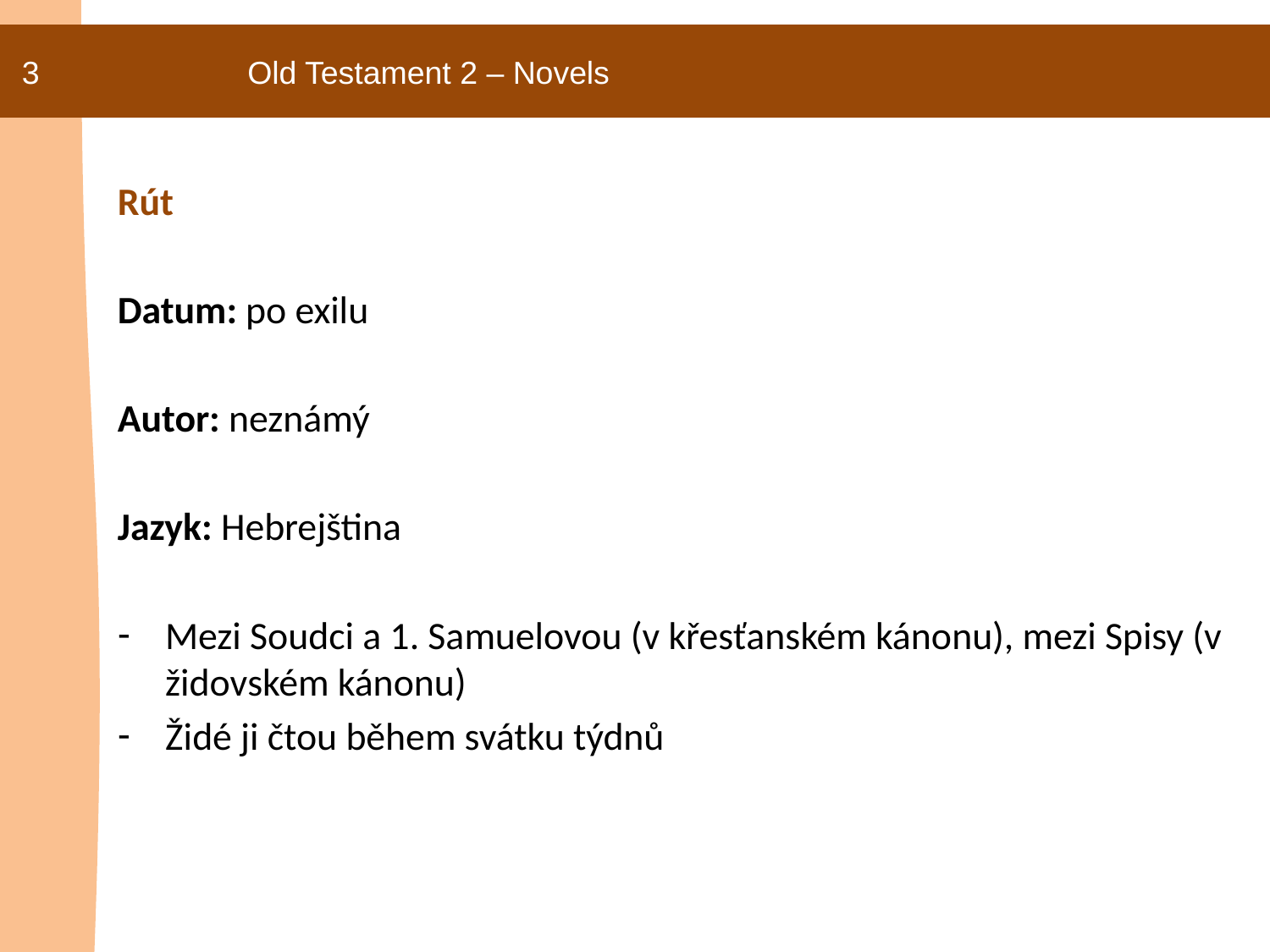

3
Old Testament 2 – Novels

Rút

Datum: po exilu

Autor: neznámý

Jazyk: Hebrejština

Mezi Soudci a 1. Samuelovou (v křesťanském kánonu), mezi Spisy (v židovském kánonu)
Židé ji čtou během svátku týdnů